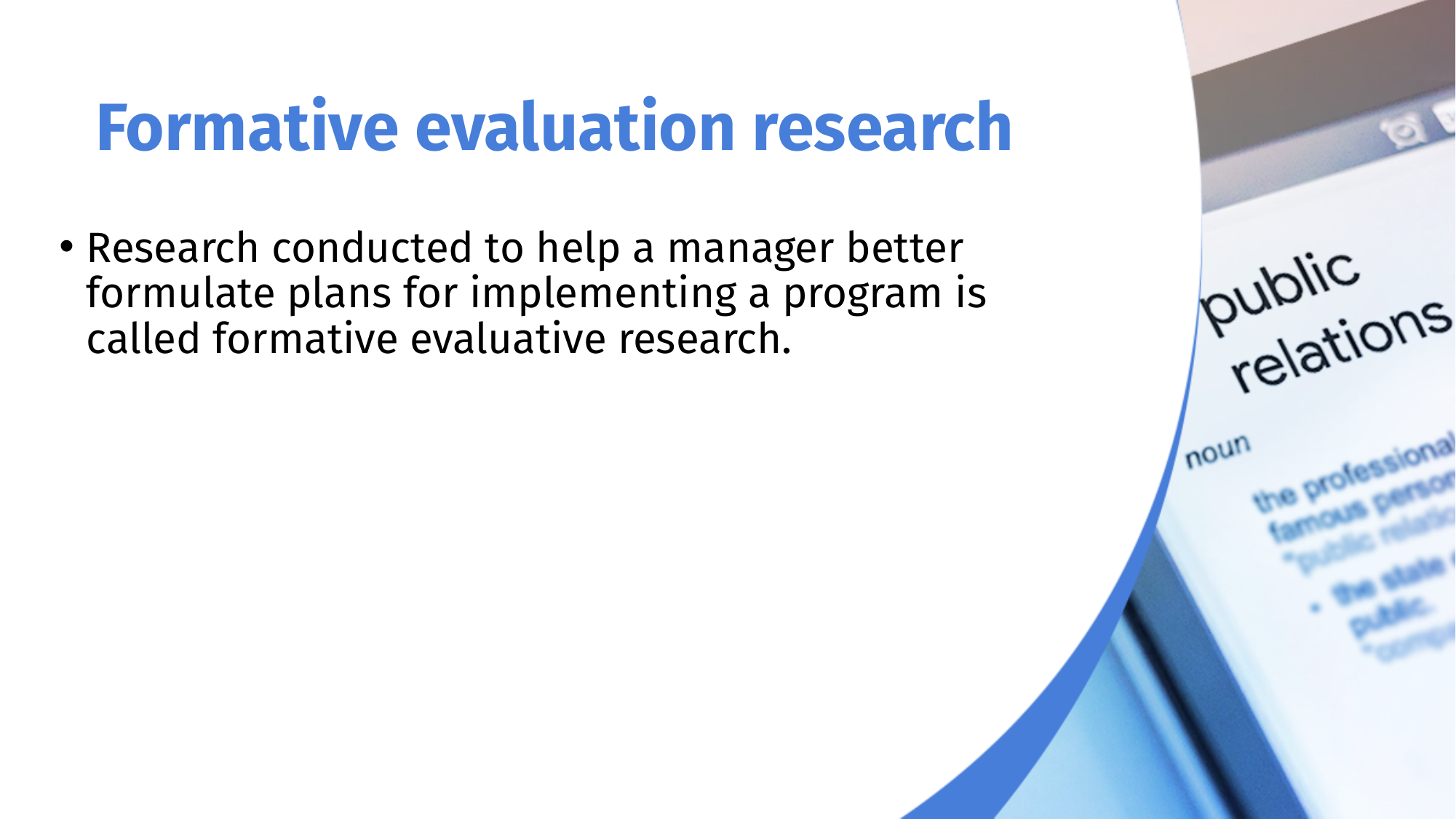

# Formative evaluation research
Research conducted to help a manager better formulate plans for implementing a program is called formative evaluative research.